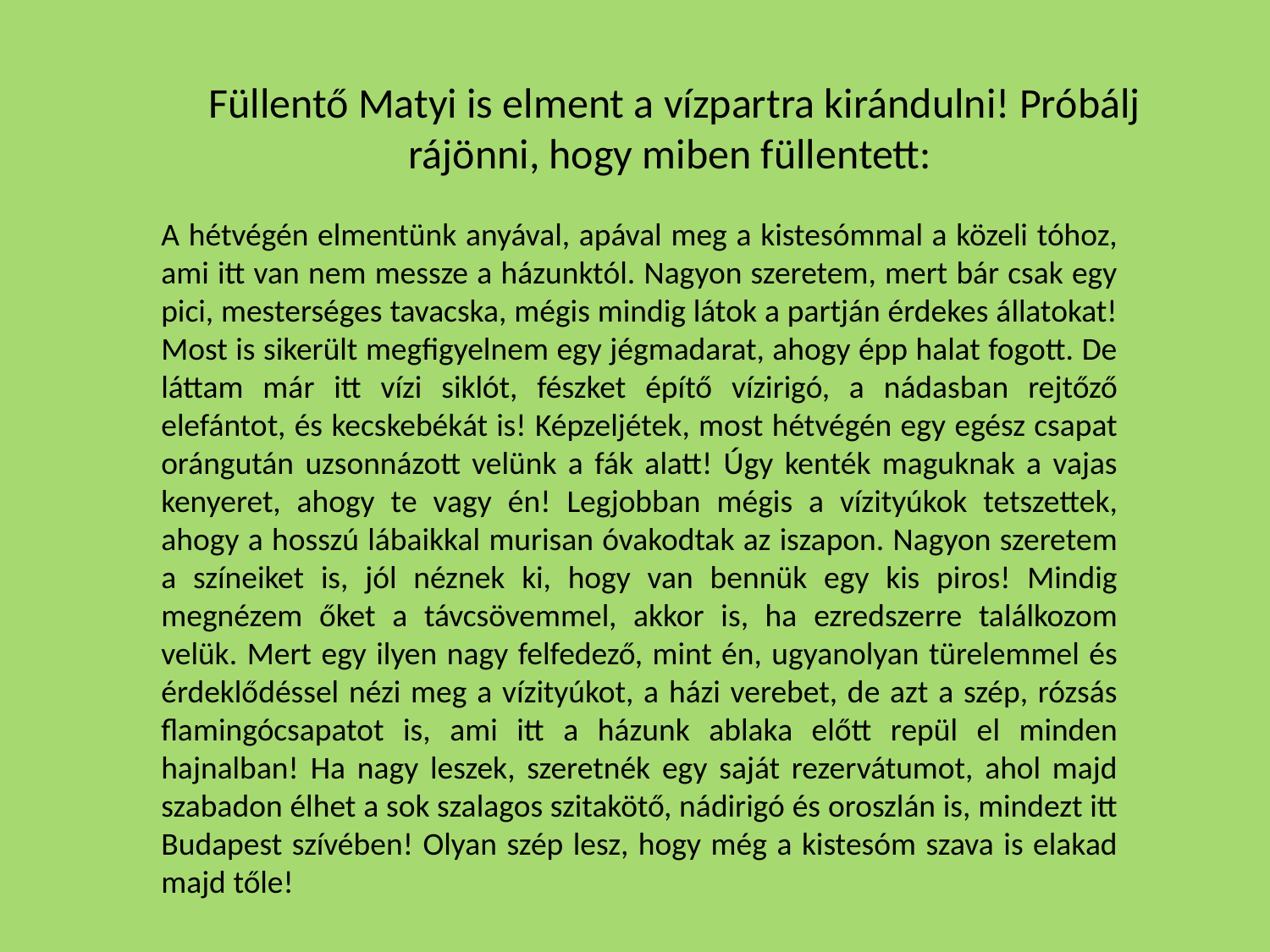

Füllentő Matyi is elment a vízpartra kirándulni! Próbálj rájönni, hogy miben füllentett:
A hétvégén elmentünk anyával, apával meg a kistesómmal a közeli tóhoz, ami itt van nem messze a házunktól. Nagyon szeretem, mert bár csak egy pici, mesterséges tavacska, mégis mindig látok a partján érdekes állatokat! Most is sikerült megfigyelnem egy jégmadarat, ahogy épp halat fogott. De láttam már itt vízi siklót, fészket építő vízirigó, a nádasban rejtőző elefántot, és kecskebékát is! Képzeljétek, most hétvégén egy egész csapat orángután uzsonnázott velünk a fák alatt! Úgy kenték maguknak a vajas kenyeret, ahogy te vagy én! Legjobban mégis a vízityúkok tetszettek, ahogy a hosszú lábaikkal murisan óvakodtak az iszapon. Nagyon szeretem a színeiket is, jól néznek ki, hogy van bennük egy kis piros! Mindig megnézem őket a távcsövemmel, akkor is, ha ezredszerre találkozom velük. Mert egy ilyen nagy felfedező, mint én, ugyanolyan türelemmel és érdeklődéssel nézi meg a vízityúkot, a házi verebet, de azt a szép, rózsás flamingócsapatot is, ami itt a házunk ablaka előtt repül el minden hajnalban! Ha nagy leszek, szeretnék egy saját rezervátumot, ahol majd szabadon élhet a sok szalagos szitakötő, nádirigó és oroszlán is, mindezt itt Budapest szívében! Olyan szép lesz, hogy még a kistesóm szava is elakad majd tőle!